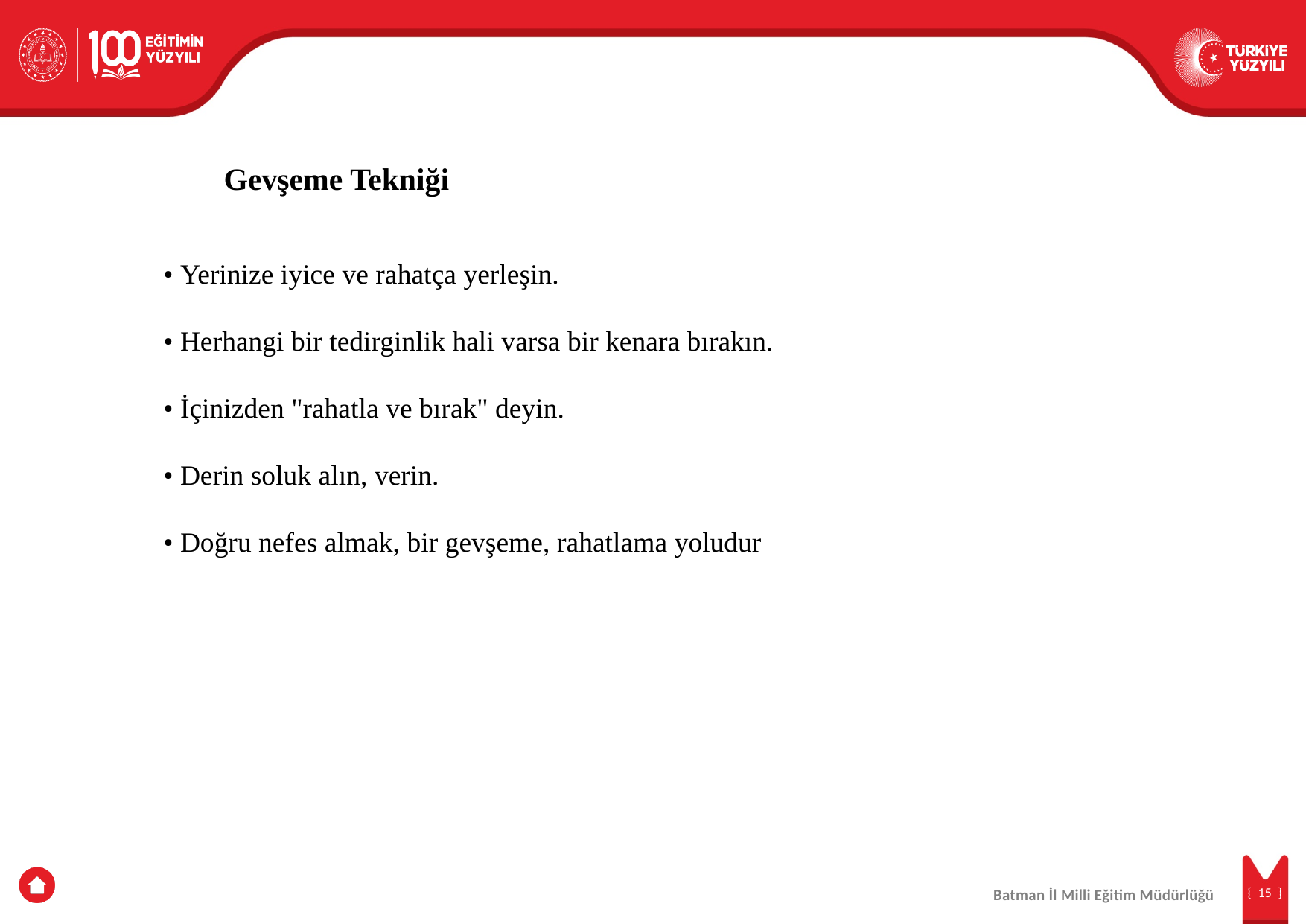

Gevşeme Tekniği
• Yerinize iyice ve rahatça yerleşin.

• Herhangi bir tedirginlik hali varsa bir kenara bırakın.

• İçinizden "rahatla ve bırak" deyin.

• Derin soluk alın, verin.

• Doğru nefes almak, bir gevşeme, rahatlama yoludur